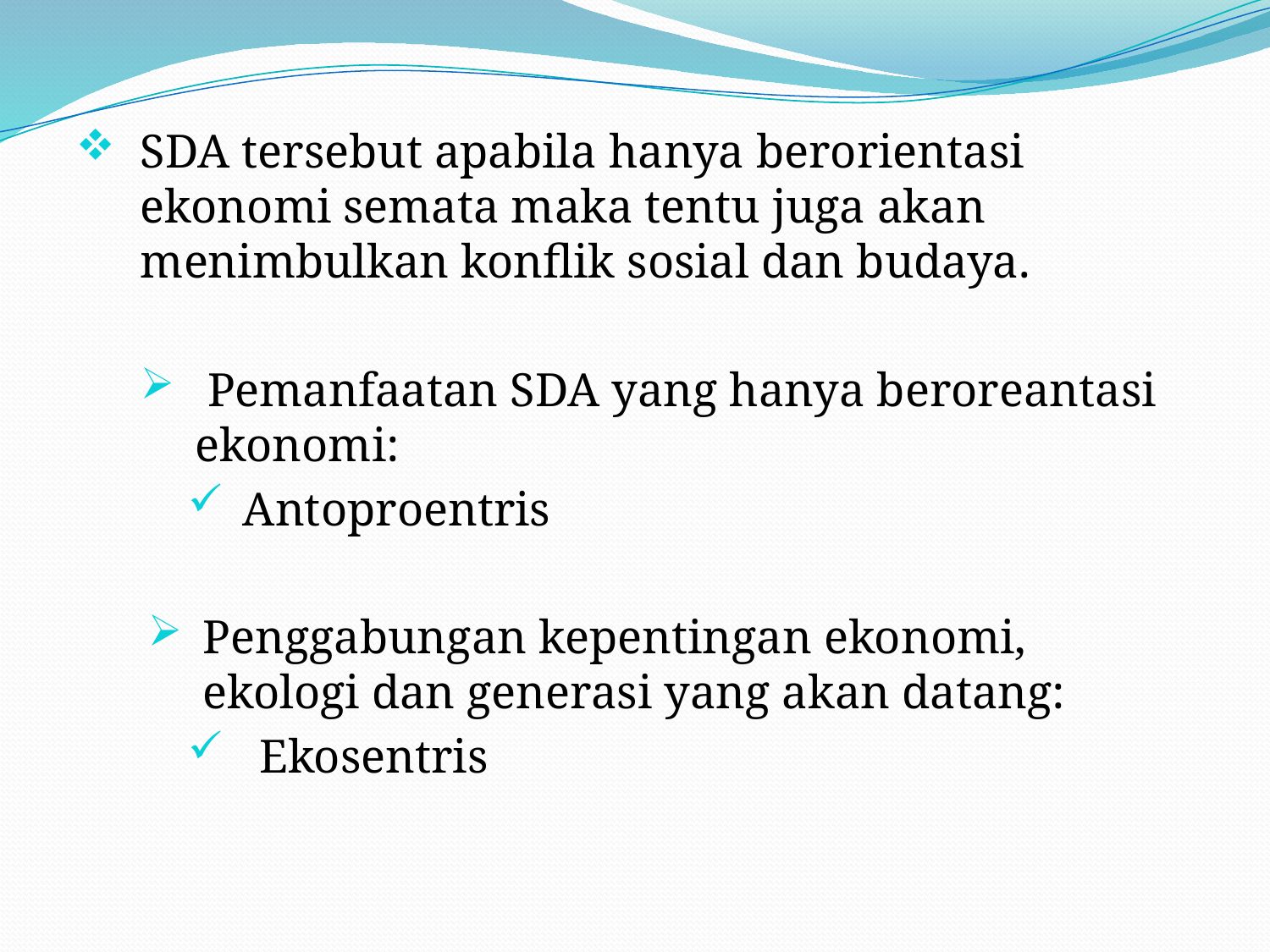

#
SDA tersebut apabila hanya berorientasi ekonomi semata maka tentu juga akan menimbulkan konflik sosial dan budaya.

 Pemanfaatan SDA yang hanya beroreantasi ekonomi:
Antoproentris

Penggabungan kepentingan ekonomi, ekologi dan generasi yang akan datang:
   Ekosentris